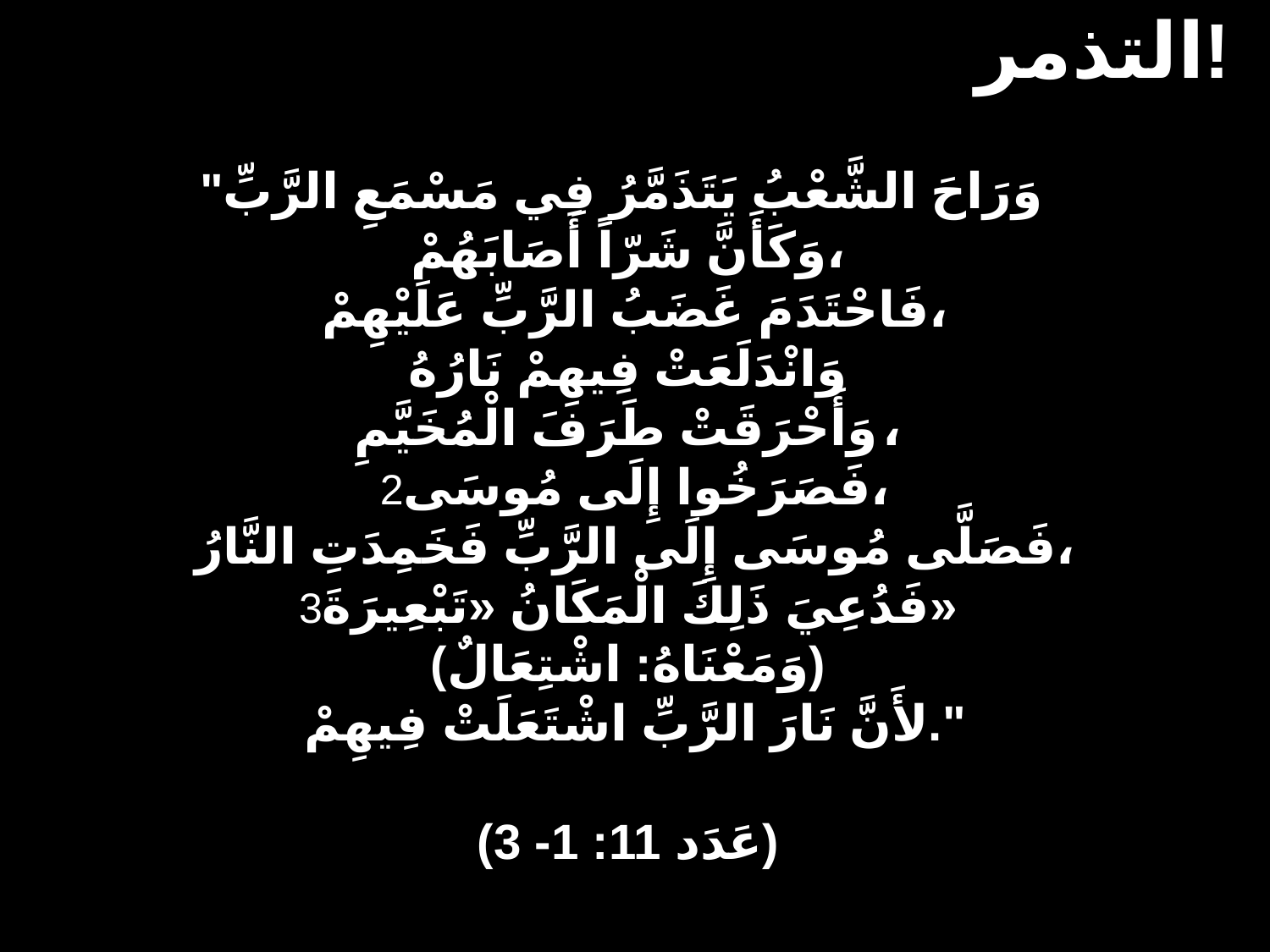

التذمر!
"وَرَاحَ الشَّعْبُ يَتَذَمَّرُ فِي مَسْمَعِ الرَّبِّ
وَكَأَنَّ شَرّاً أَصَابَهُمْ،
 فَاحْتَدَمَ غَضَبُ الرَّبِّ عَلَيْهِمْ،
 وَانْدَلَعَتْ فِيهِمْ نَارُهُ
وَأَحْرَقَتْ طَرَفَ الْمُخَيَّمِ،
 2فَصَرَخُوا إِلَى مُوسَى،
 فَصَلَّى مُوسَى إِلَى الرَّبِّ فَخَمِدَتِ النَّارُ،
 3فَدُعِيَ ذَلِكَ الْمَكَانُ «تَبْعِيرَةَ»
(وَمَعْنَاهُ: اشْتِعَالٌ)
 لأَنَّ نَارَ الرَّبِّ اشْتَعَلَتْ فِيهِمْ."

(عَدَد 11: 1- 3)